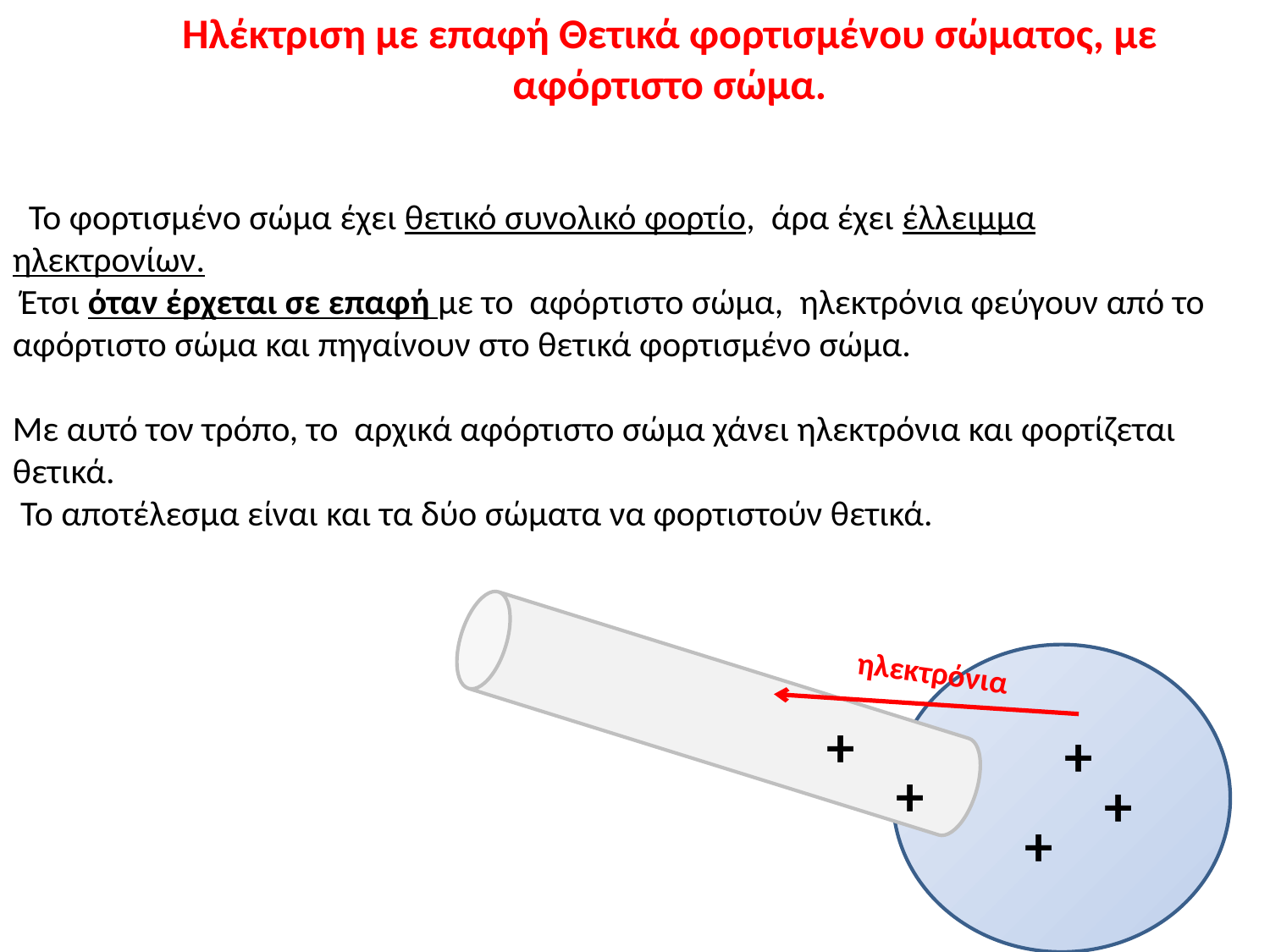

Ηλέκτριση με επαφή Θετικά φορτισμένου σώματος, με αφόρτιστο σώμα.

  Το φορτισμένο σώμα έχει θετικό συνολικό φορτίο,  άρα έχει έλλειμμα ηλεκτρονίων.
 Έτσι όταν έρχεται σε επαφή με το  αφόρτιστο σώμα,  ηλεκτρόνια φεύγουν από το αφόρτιστο σώμα και πηγαίνουν στο θετικά φορτισμένο σώμα.

Με αυτό τον τρόπο, το  αρχικά αφόρτιστο σώμα χάνει ηλεκτρόνια και φορτίζεται θετικά.
 Το αποτέλεσμα είναι και τα δύο σώματα να φορτιστούν θετικά.

ηλεκτρόνια
+
+
+
+
+